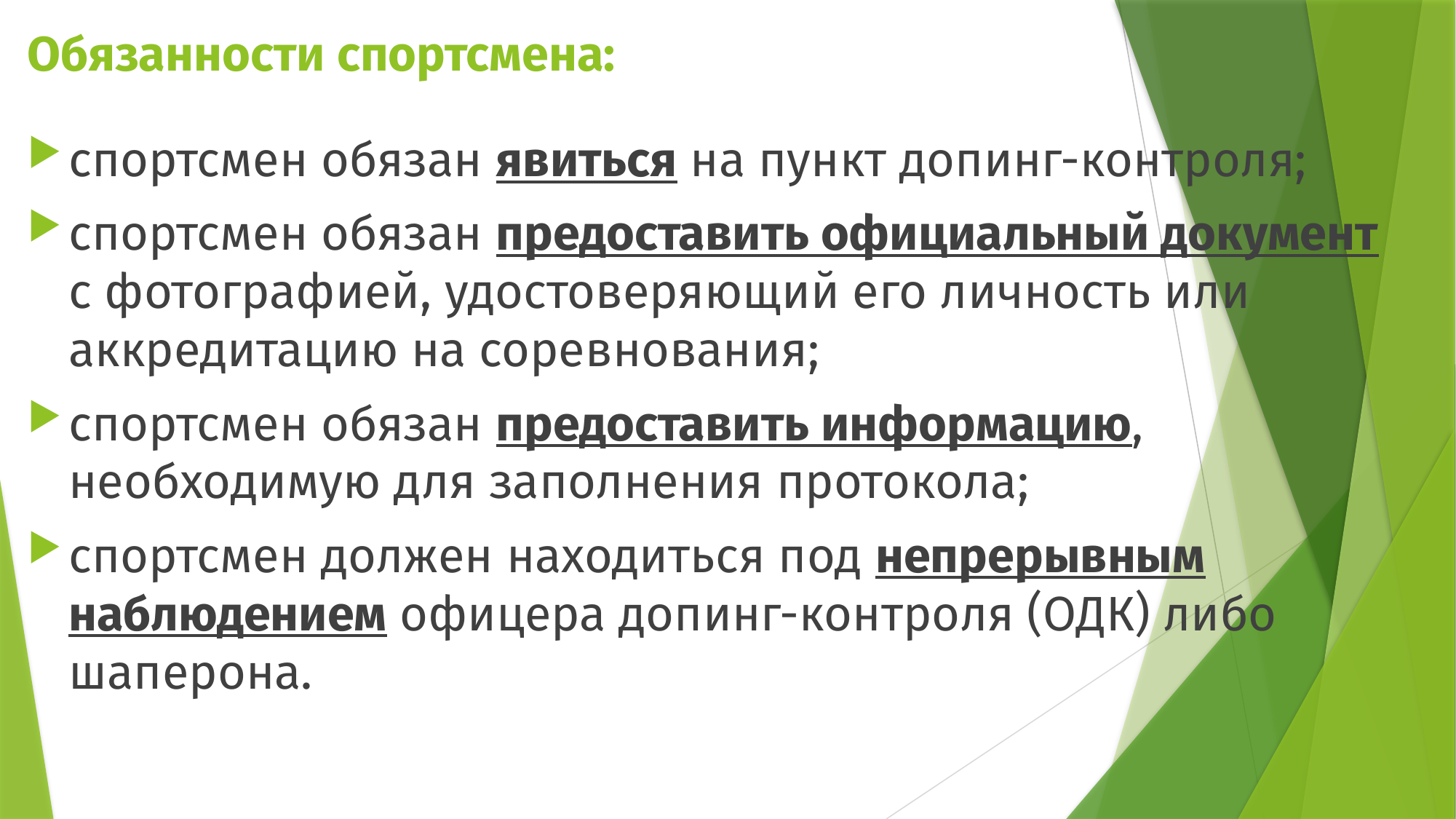

# Обязанности спортсмена:
спортсмен обязан явиться на пункт допинг-контроля;
спортсмен обязан предоставить официальный документ с фотографией, удостоверяющий его личность или аккредитацию на соревнования;
спортсмен обязан предоставить информацию, необходимую для заполнения протокола;
спортсмен должен находиться под непрерывным наблюдением офицера допинг-контроля (ОДК) либо шаперона.